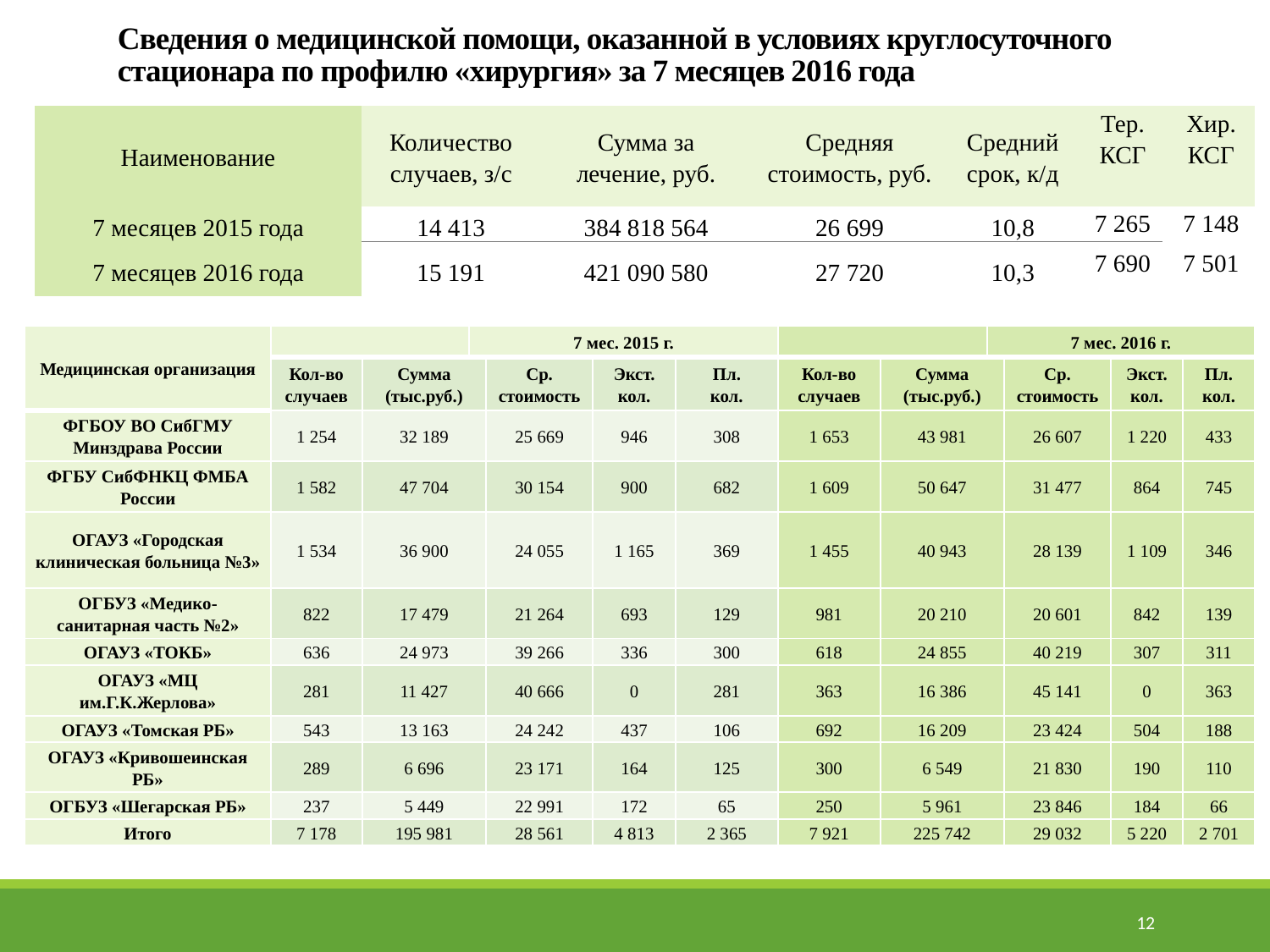

# Сведения о медицинской помощи, оказанной в условиях круглосуточного стационара по профилю «хирургия» за 7 месяцев 2016 года
| Наименование | Количество случаев, з/с | Сумма за лечение, руб. | Средняя стоимость, руб. | Средний срок, к/д | Тер. КСГ | Хир. КСГ |
| --- | --- | --- | --- | --- | --- | --- |
| 7 месяцев 2015 года | 14 413 | 384 818 564 | 26 699 | 10,8 | 7 265 | 7 148 |
| 7 месяцев 2016 года | 15 191 | 421 090 580 | 27 720 | 10,3 | 7 690 | 7 501 |
| Медицинская организация |  |  | 7 мес. 2015 г. |  |  |  |  |  | 7 мес. 2016 г. |  |  |  |
| --- | --- | --- | --- | --- | --- | --- | --- | --- | --- | --- | --- | --- |
|  | Кол-во случаев | Сумма (тыс.руб.) |  | Ср. стоимость | Экст. кол. | Пл. кол. | Кол-во случаев | Сумма (тыс.руб.) |  | Ср. стоимость | Экст. кол. | Пл. кол. |
| ФГБОУ ВО СибГМУ Минздрава России | 1 254 | 32 189 |  | 25 669 | 946 | 308 | 1 653 | 43 981 |  | 26 607 | 1 220 | 433 |
| ФГБУ СибФНКЦ ФМБА России | 1 582 | 47 704 |  | 30 154 | 900 | 682 | 1 609 | 50 647 |  | 31 477 | 864 | 745 |
| ОГАУЗ «Городская клиническая больница №3» | 1 534 | 36 900 |  | 24 055 | 1 165 | 369 | 1 455 | 40 943 |  | 28 139 | 1 109 | 346 |
| ОГБУЗ «Медико-санитарная часть №2» | 822 | 17 479 |  | 21 264 | 693 | 129 | 981 | 20 210 |  | 20 601 | 842 | 139 |
| ОГАУЗ «ТОКБ» | 636 | 24 973 |  | 39 266 | 336 | 300 | 618 | 24 855 |  | 40 219 | 307 | 311 |
| ОГАУЗ «МЦ им.Г.К.Жерлова» | 281 | 11 427 |  | 40 666 | 0 | 281 | 363 | 16 386 |  | 45 141 | 0 | 363 |
| ОГАУЗ «Томская РБ» | 543 | 13 163 |  | 24 242 | 437 | 106 | 692 | 16 209 |  | 23 424 | 504 | 188 |
| ОГАУЗ «Кривошеинская РБ» | 289 | 6 696 |  | 23 171 | 164 | 125 | 300 | 6 549 |  | 21 830 | 190 | 110 |
| ОГБУЗ «Шегарская РБ» | 237 | 5 449 |  | 22 991 | 172 | 65 | 250 | 5 961 |  | 23 846 | 184 | 66 |
| Итого | 7 178 | 195 981 |  | 28 561 | 4 813 | 2 365 | 7 921 | 225 742 |  | 29 032 | 5 220 | 2 701 |
12